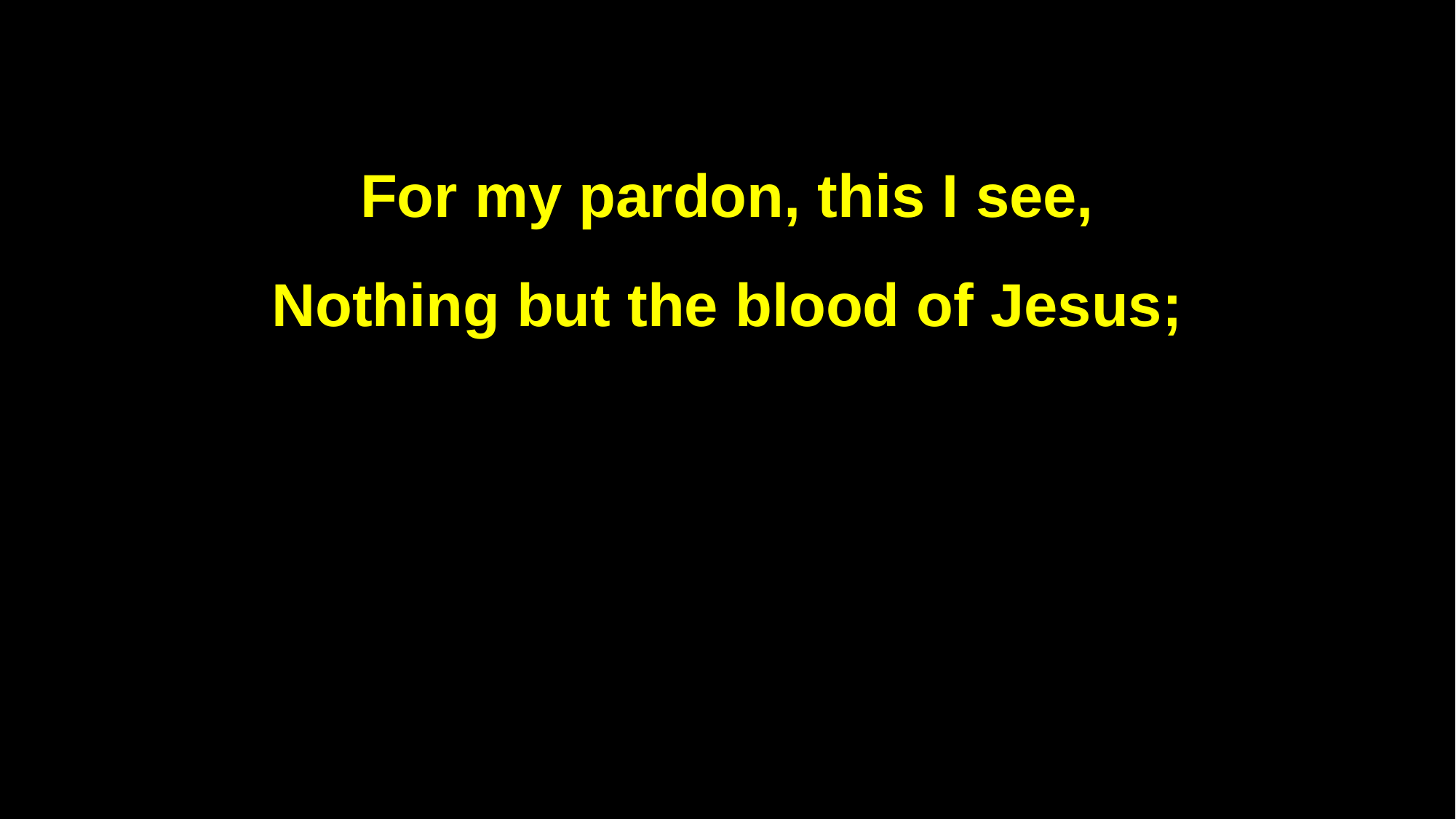

For my pardon, this I see,
Nothing but the blood of Jesus;